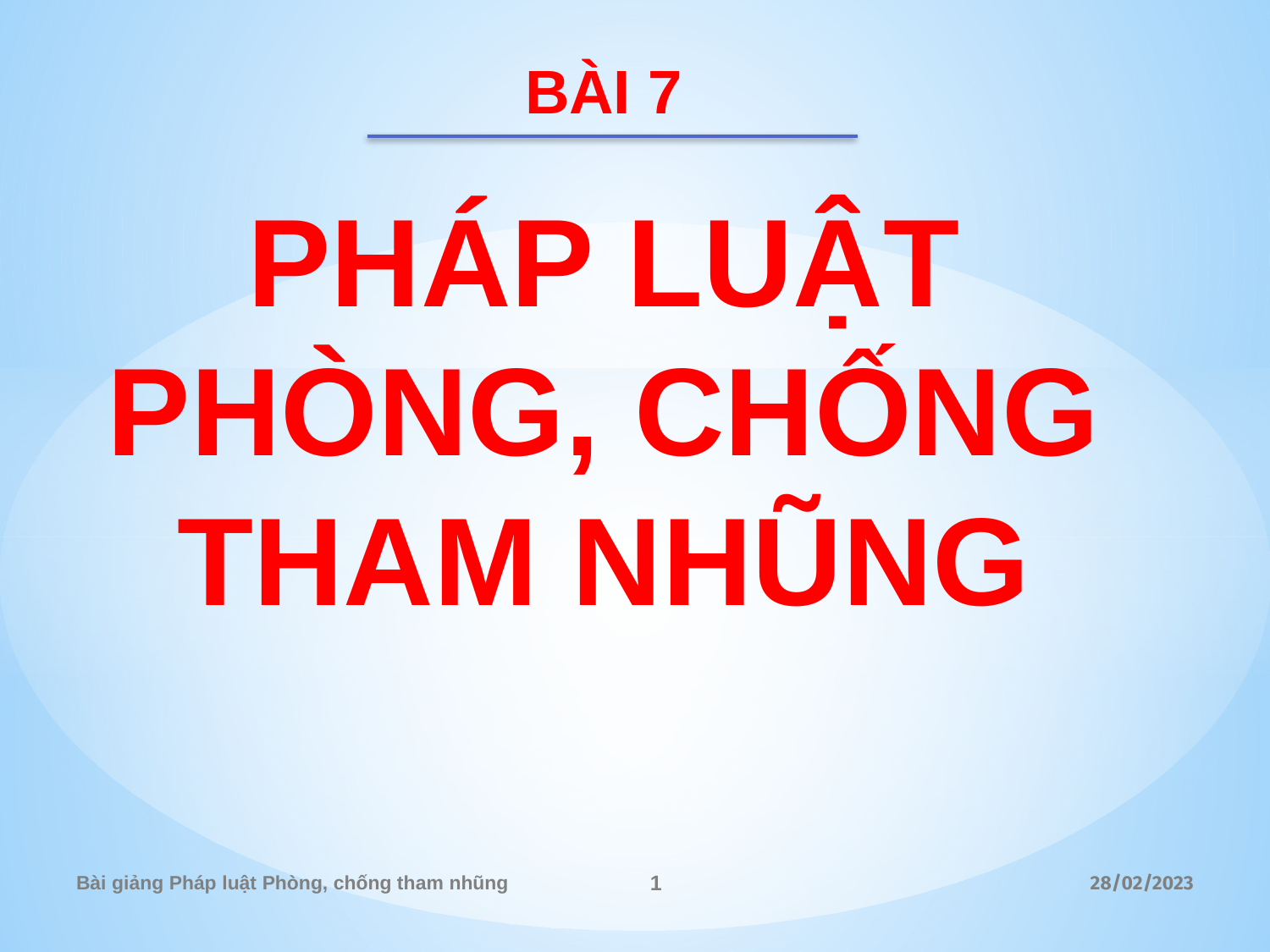

# BÀI 7 PHÁP LUẬT PHÒNG, CHỐNG THAM NHŨNG
Bài giảng Pháp luật Phòng, chống tham nhũng
1
28/02/2023